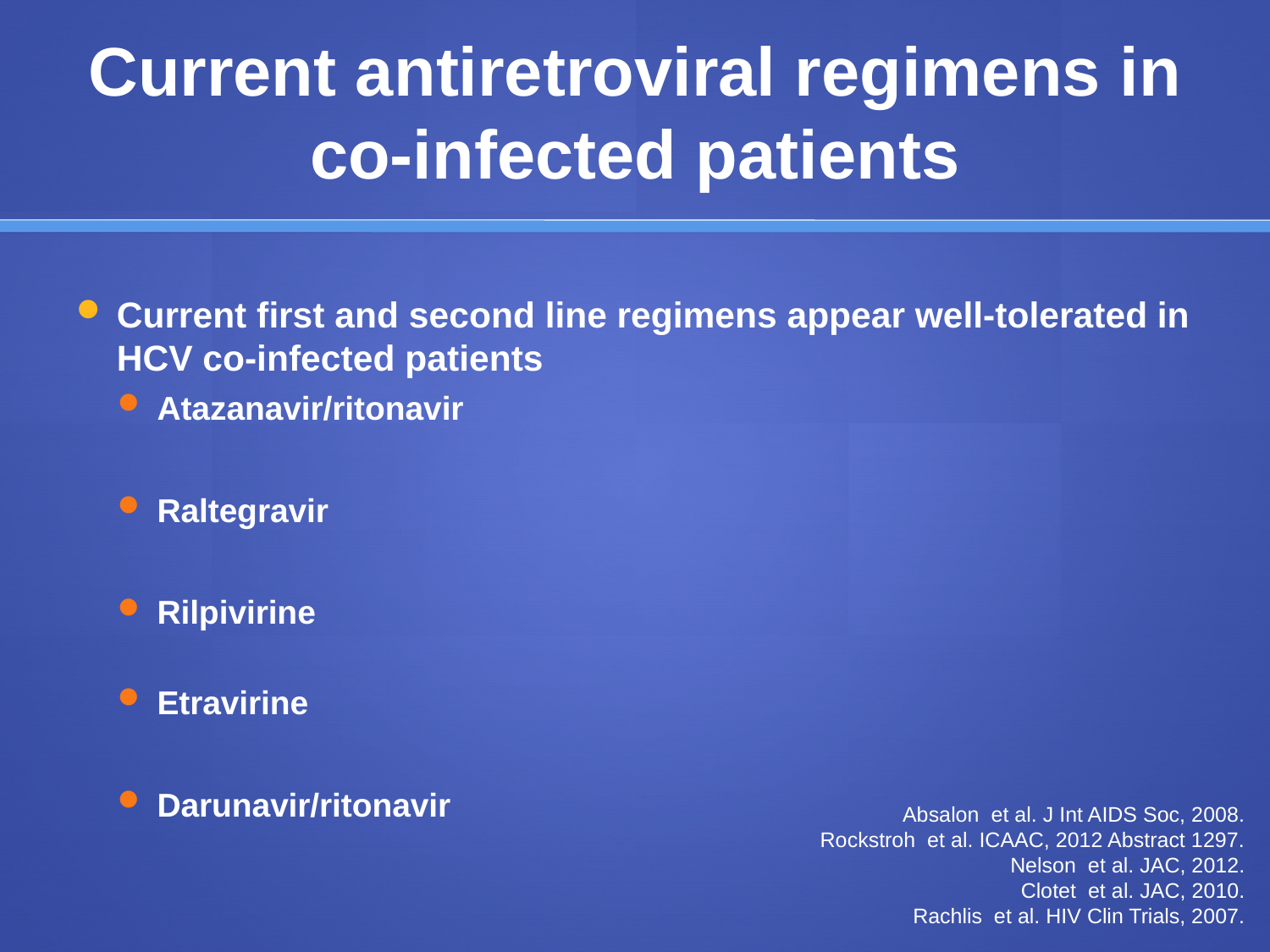

# Current antiretroviral regimens in co-infected patients
Current first and second line regimens appear well-tolerated in HCV co-infected patients
Atazanavir/ritonavir

Raltegravir

Rilpivirine

Etravirine

Darunavir/ritonavir

Absalon  et al. J Int AIDS Soc, 2008.
Rockstroh  et al. ICAAC, 2012 Abstract 1297.
Nelson  et al. JAC, 2012.
Clotet  et al. JAC, 2010.
Rachlis  et al. HIV Clin Trials, 2007.